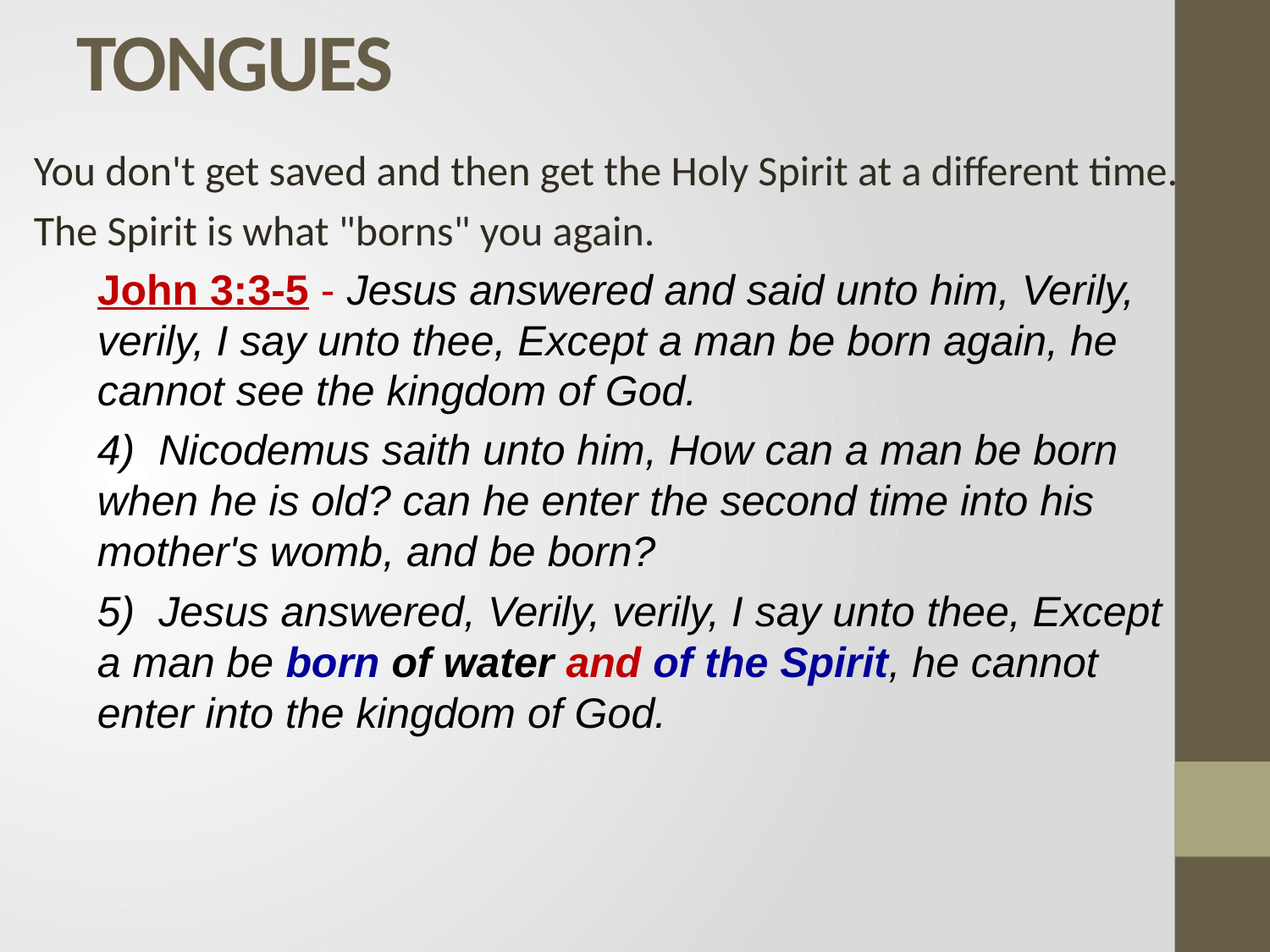

# TONGUES
You don't get saved and then get the Holy Spirit at a different time.
The Spirit is what "borns" you again.
John 3:3‑5 ‑ Jesus answered and said unto him, Verily, verily, I say unto thee, Except a man be born again, he cannot see the kingdom of God.
4)  Nicodemus saith unto him, How can a man be born when he is old? can he enter the second time into his mother's womb, and be born?
5)  Jesus answered, Verily, verily, I say unto thee, Except a man be born of water and of the Spirit, he cannot enter into the kingdom of God.